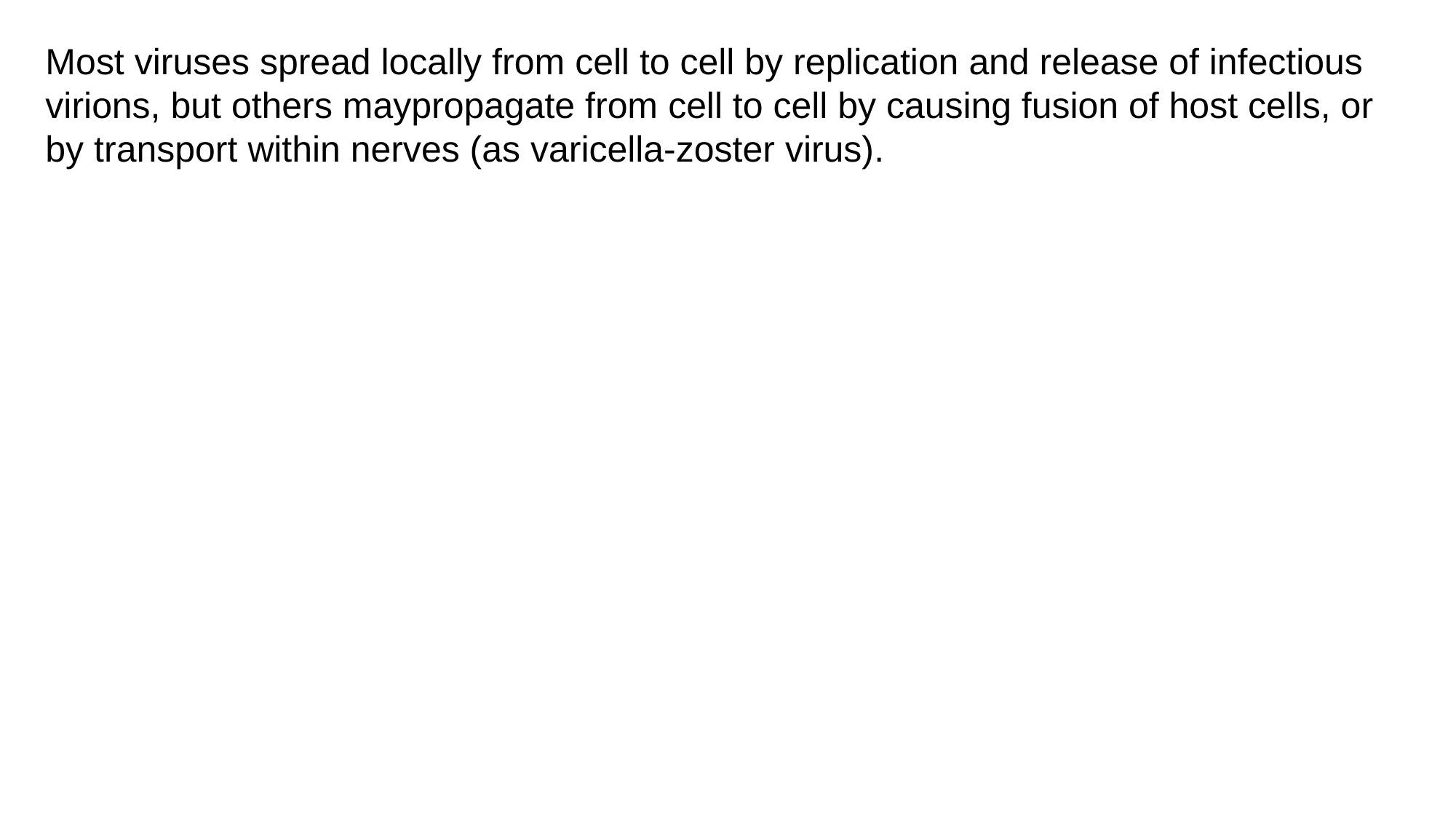

Most viruses spread locally from cell to cell by replication and release of infectious virions, but others maypropagate from cell to cell by causing fusion of host cells, or by transport within nerves (as varicella-zoster virus).